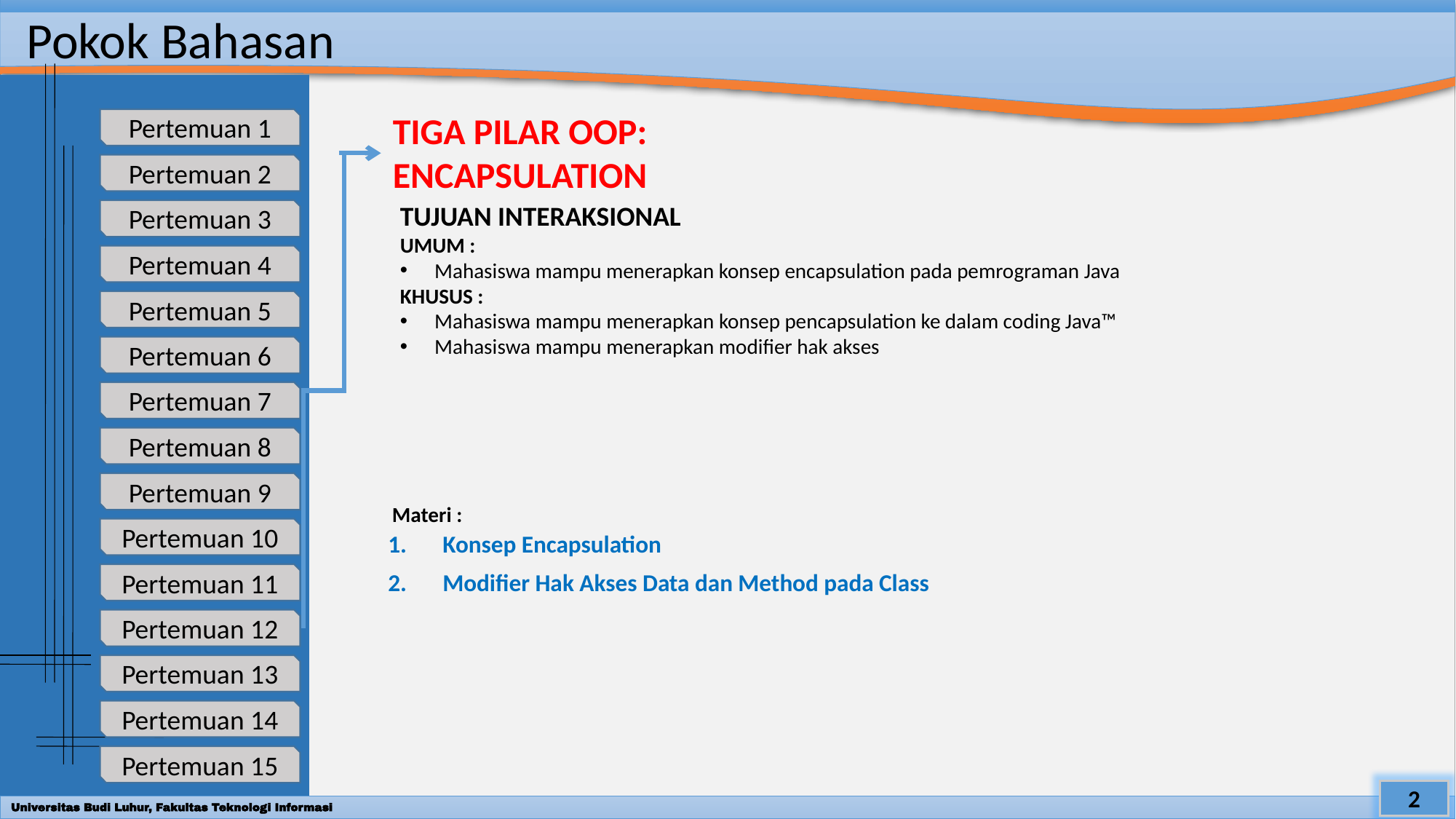

Pokok Bahasan

TIGA PILAR OOP:
ENCAPSULATION
Pertemuan 1
Pertemuan 2
Pertemuan 3
Pertemuan 4
Pertemuan 5
Pertemuan 6
Pertemuan 7
Pertemuan 8
Pertemuan 9
Pertemuan 10
Pertemuan 11
Pertemuan 12
Pertemuan 13
Pertemuan 14
Pertemuan 15
TUJUAN INTERAKSIONAL
UMUM :
Mahasiswa mampu menerapkan konsep encapsulation pada pemrograman Java
KHUSUS :
Mahasiswa mampu menerapkan konsep pencapsulation ke dalam coding Java™
Mahasiswa mampu menerapkan modifier hak akses
Materi :
Konsep Encapsulation
Modifier Hak Akses Data dan Method pada Class